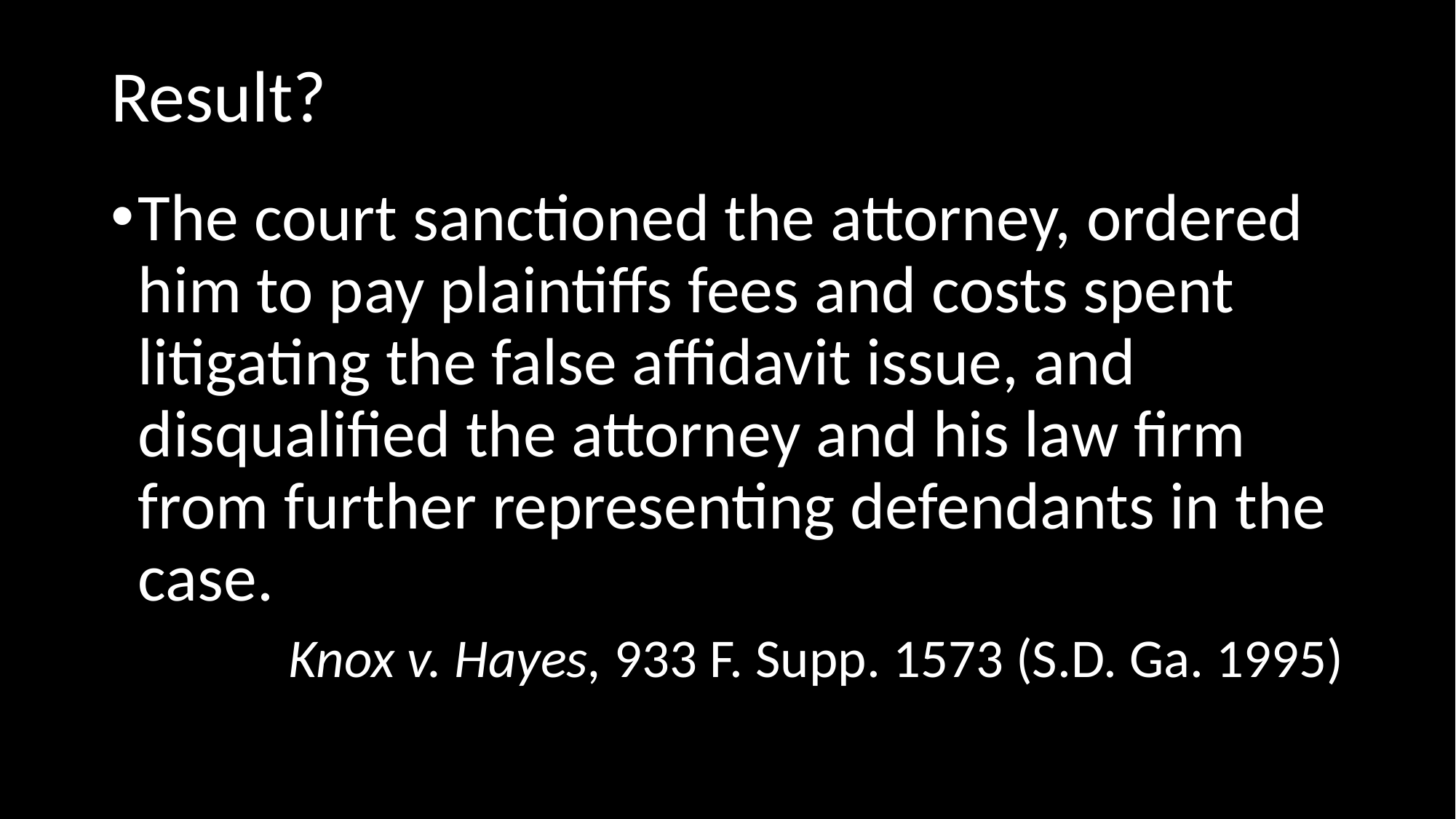

# Result?
The court sanctioned the attorney, ordered him to pay plaintiffs fees and costs spent litigating the false affidavit issue, and disqualified the attorney and his law firm from further representing defendants in the case.
Knox v. Hayes, 933 F. Supp. 1573 (S.D. Ga. 1995)